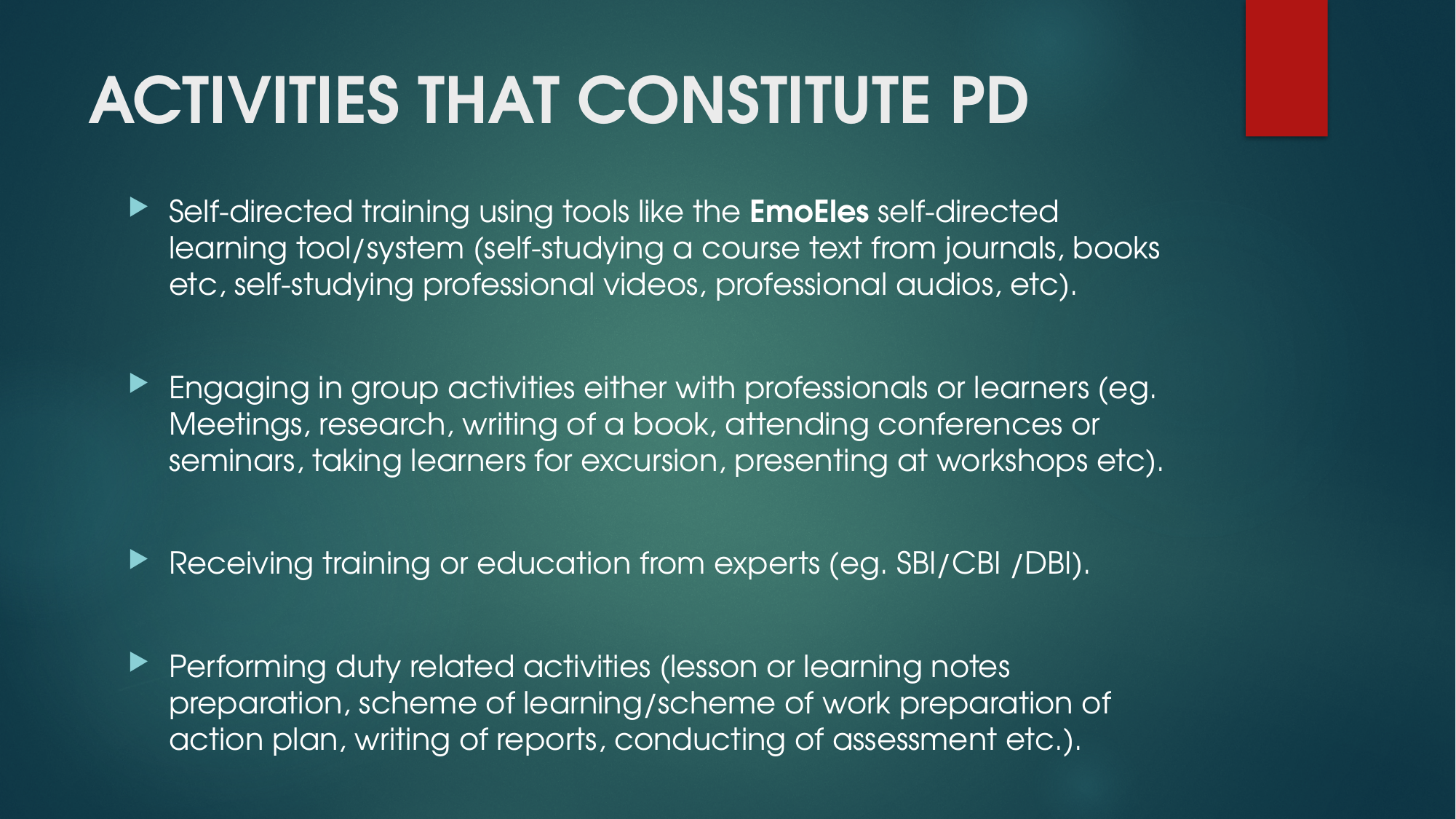

# ACTIVITIES THAT CONSTITUTE PD
Self-directed training using tools like the EmoEles self-directed learning tool/system (self-studying a course text from journals, books etc, self-studying professional videos, professional audios, etc).

Engaging in group activities either with professionals or learners (eg. Meetings, research, writing of a book, attending conferences or seminars, taking learners for excursion, presenting at workshops etc).

Receiving training or education from experts (eg. SBI/CBI /DBI).

Performing duty related activities (lesson or learning notes preparation, scheme of learning/scheme of work preparation of  action plan, writing of reports, conducting of assessment etc.).